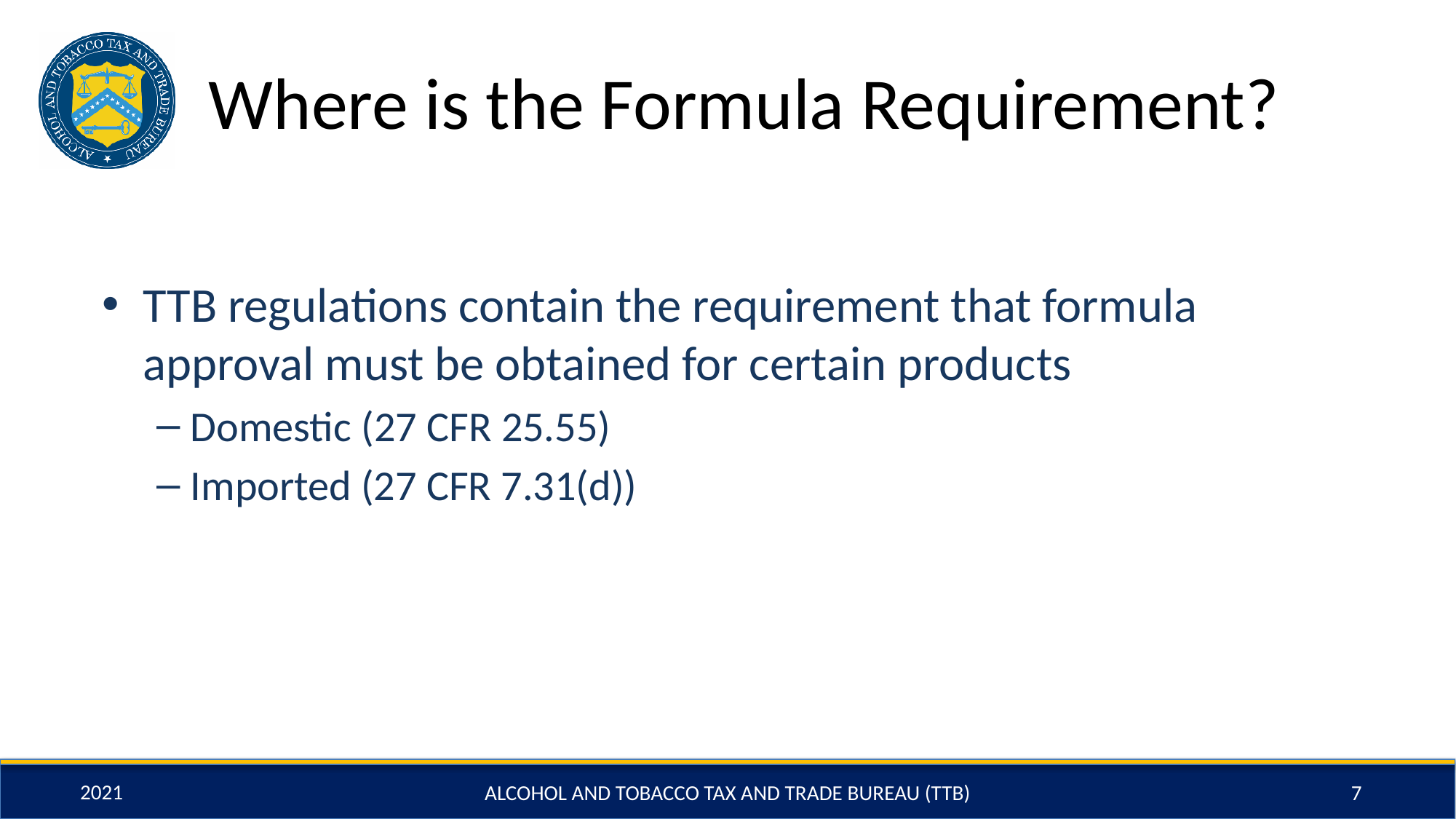

# Where is the Formula Requirement?

TTB regulations contain the requirement that formula approval must be obtained for certain products
Domestic (27 CFR 25.55)
Imported (27 CFR 7.31(d))

ALCOHOL AND TOBACCO TAX AND TRADE BUREAU (TTB)
7